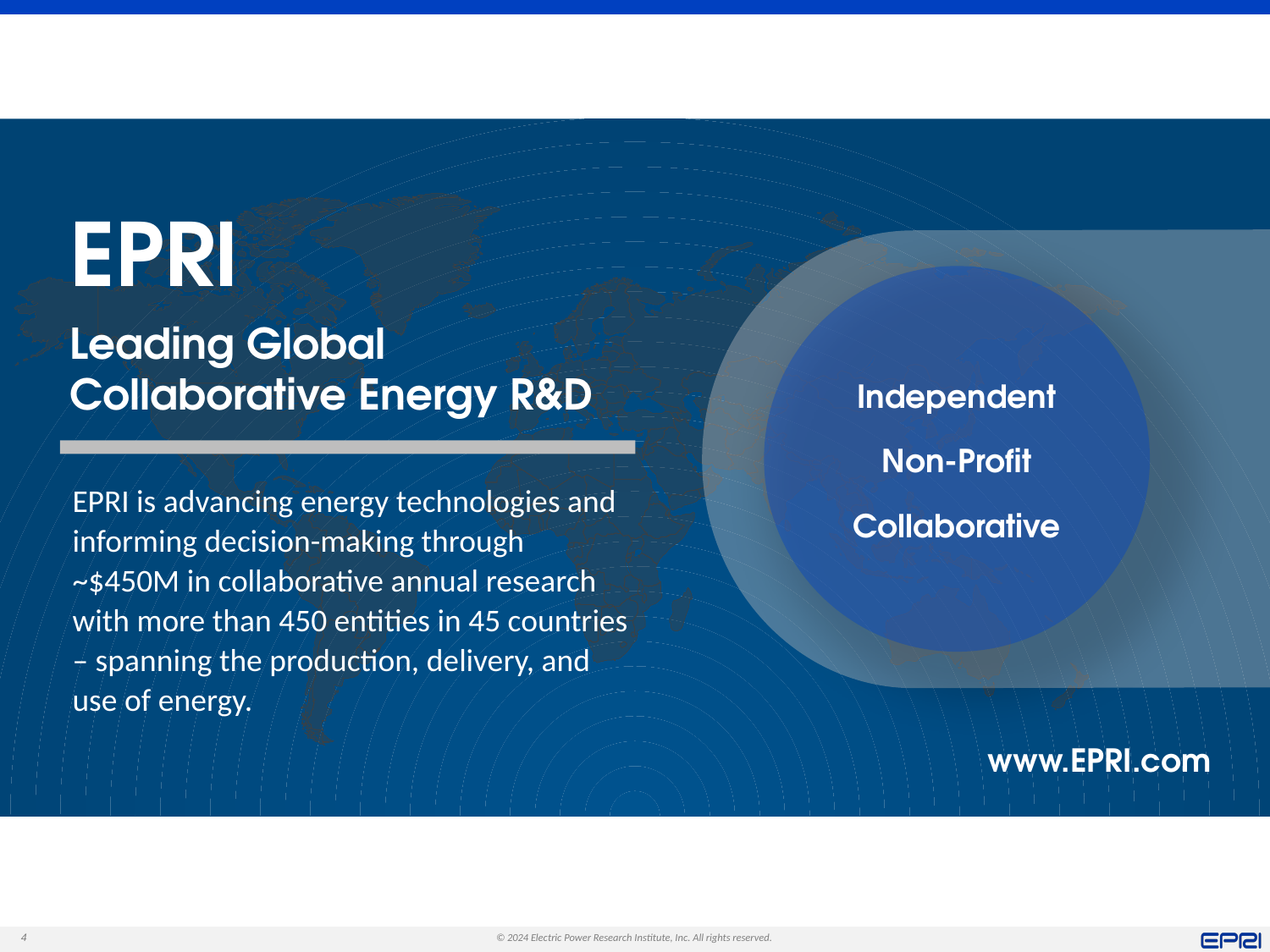

EPRI
Leading Global Collaborative Energy R&D

Independent
Non-Profit
Collaborative

EPRI is advancing energy technologies and informing decision-making through ~$450M in collaborative annual research with more than 450 entities in 45 countries – spanning the production, delivery, and use of energy.
www.EPRI.com